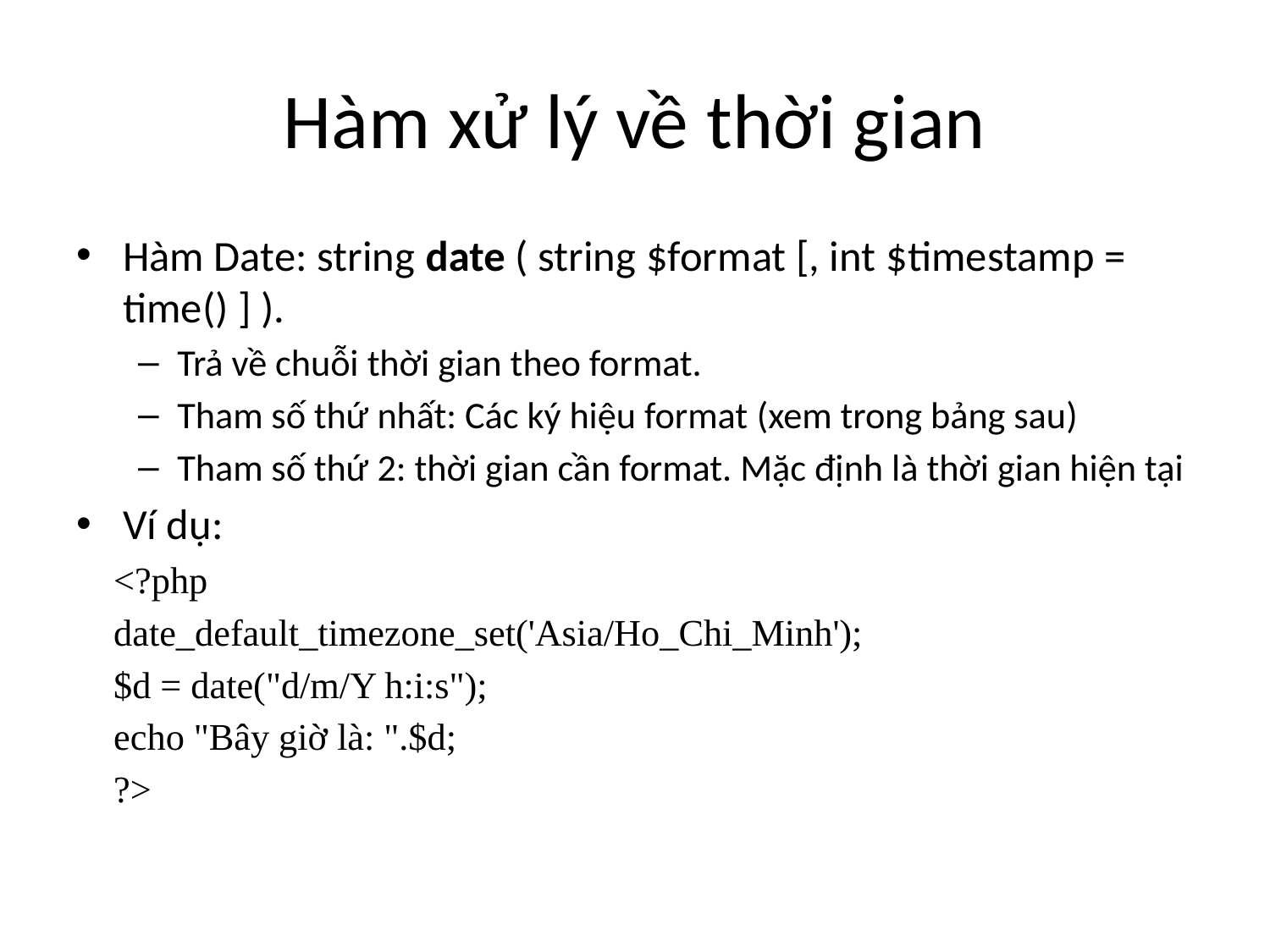

# Hàm xử lý về thời gian
Hàm Date: string date ( string $format [, int $timestamp = time() ] ).
Trả về chuỗi thời gian theo format.
Tham số thứ nhất: Các ký hiệu format (xem trong bảng sau)
Tham số thứ 2: thời gian cần format. Mặc định là thời gian hiện tại
Ví dụ:
<?php
date_default_timezone_set('Asia/Ho_Chi_Minh');
$d = date("d/m/Y h:i:s");
echo "Bây giờ là: ".$d;
?>